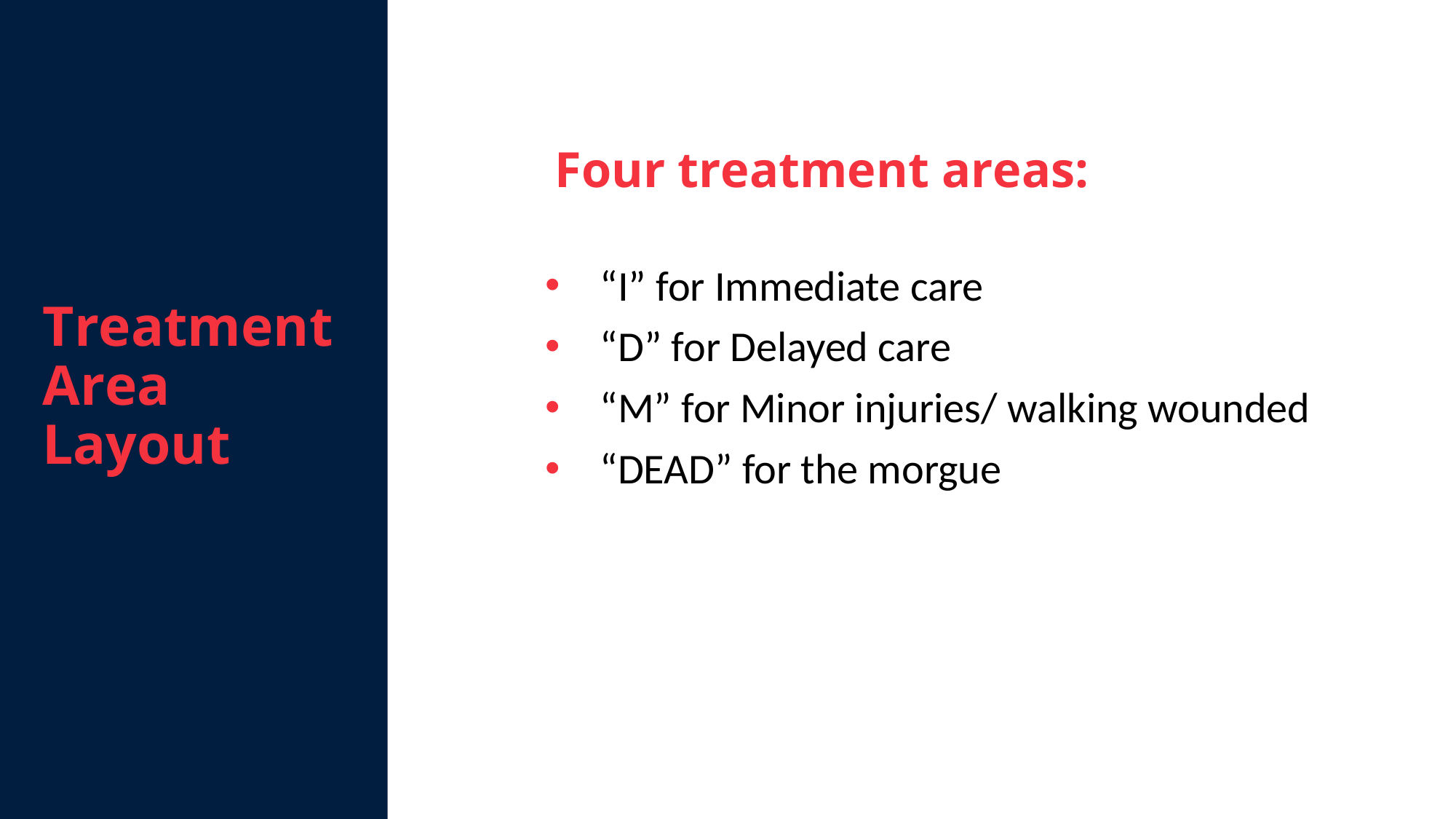

Treatment Area Layout
Four treatment areas:

“I” for Immediate care
“D” for Delayed care
“M” for Minor injuries/ walking wounded
“DEAD” for the morgue